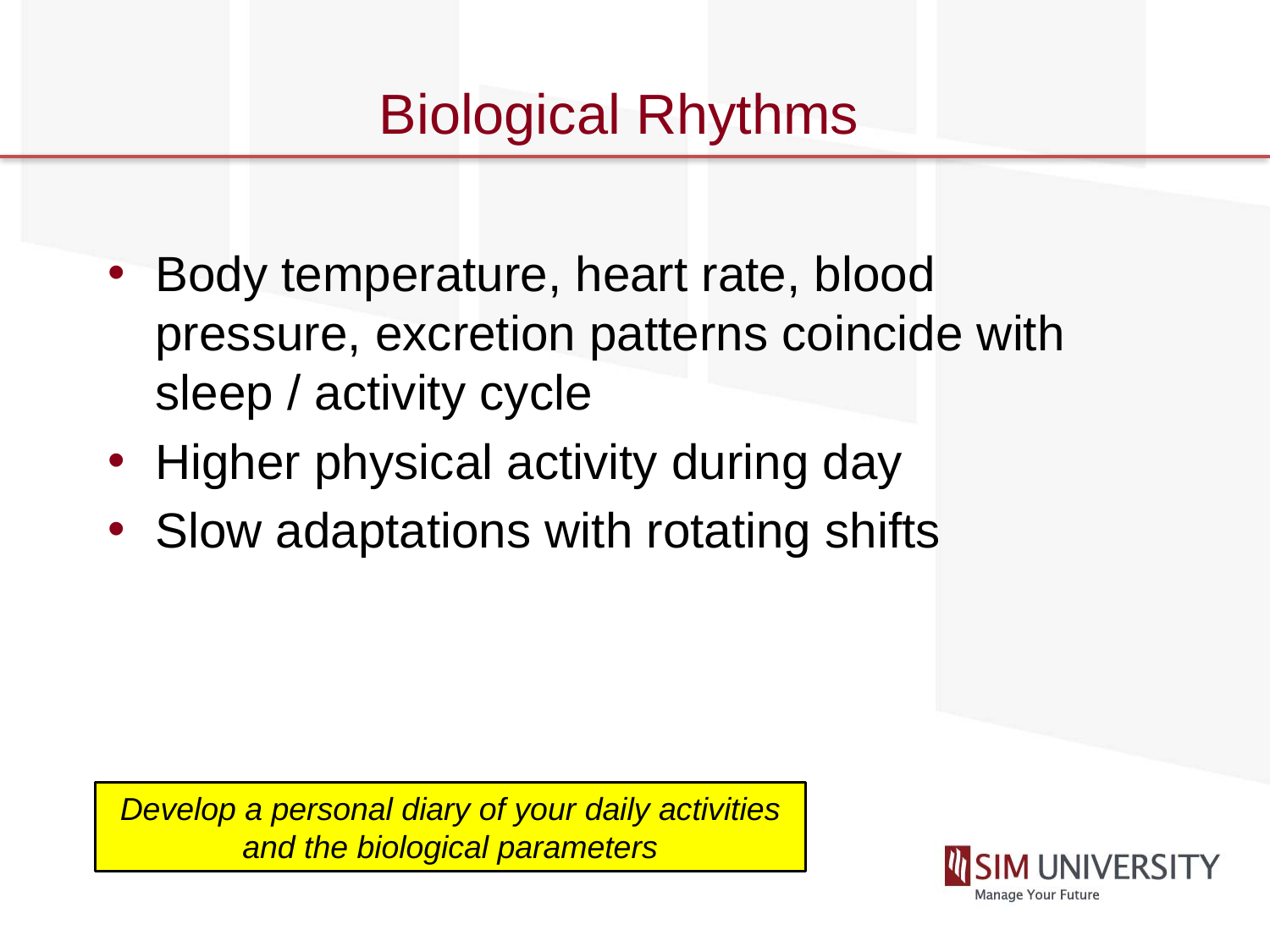

# Biological Rhythms
Body temperature, heart rate, blood pressure, excretion patterns coincide with sleep / activity cycle
Higher physical activity during day
Slow adaptations with rotating shifts
Develop a personal diary of your daily activities and the biological parameters